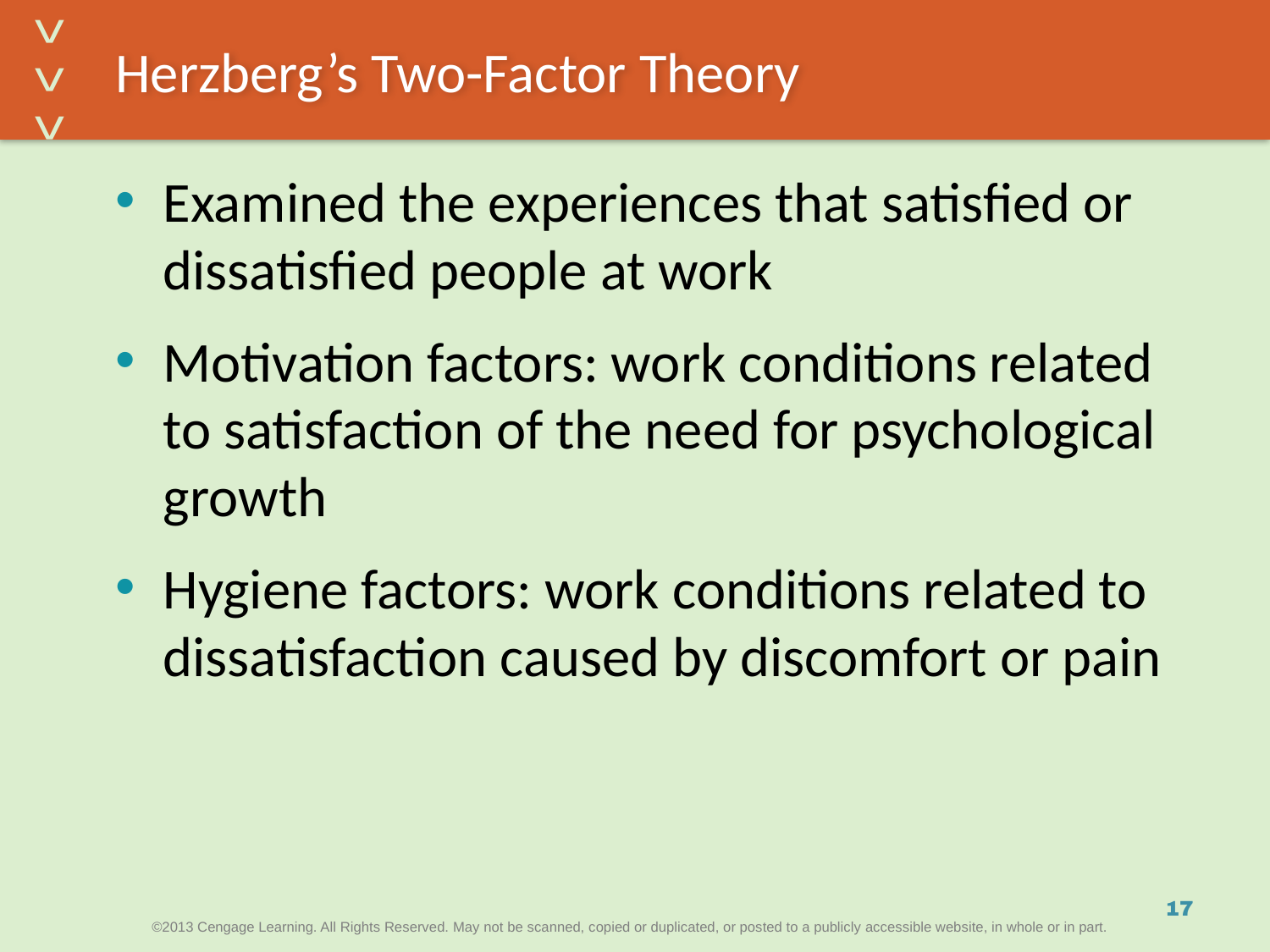

# Herzberg’s Two-Factor Theory
Examined the experiences that satisfied or dissatisfied people at work
Motivation factors: work conditions related to satisfaction of the need for psychological growth
Hygiene factors: work conditions related to dissatisfaction caused by discomfort or pain
17